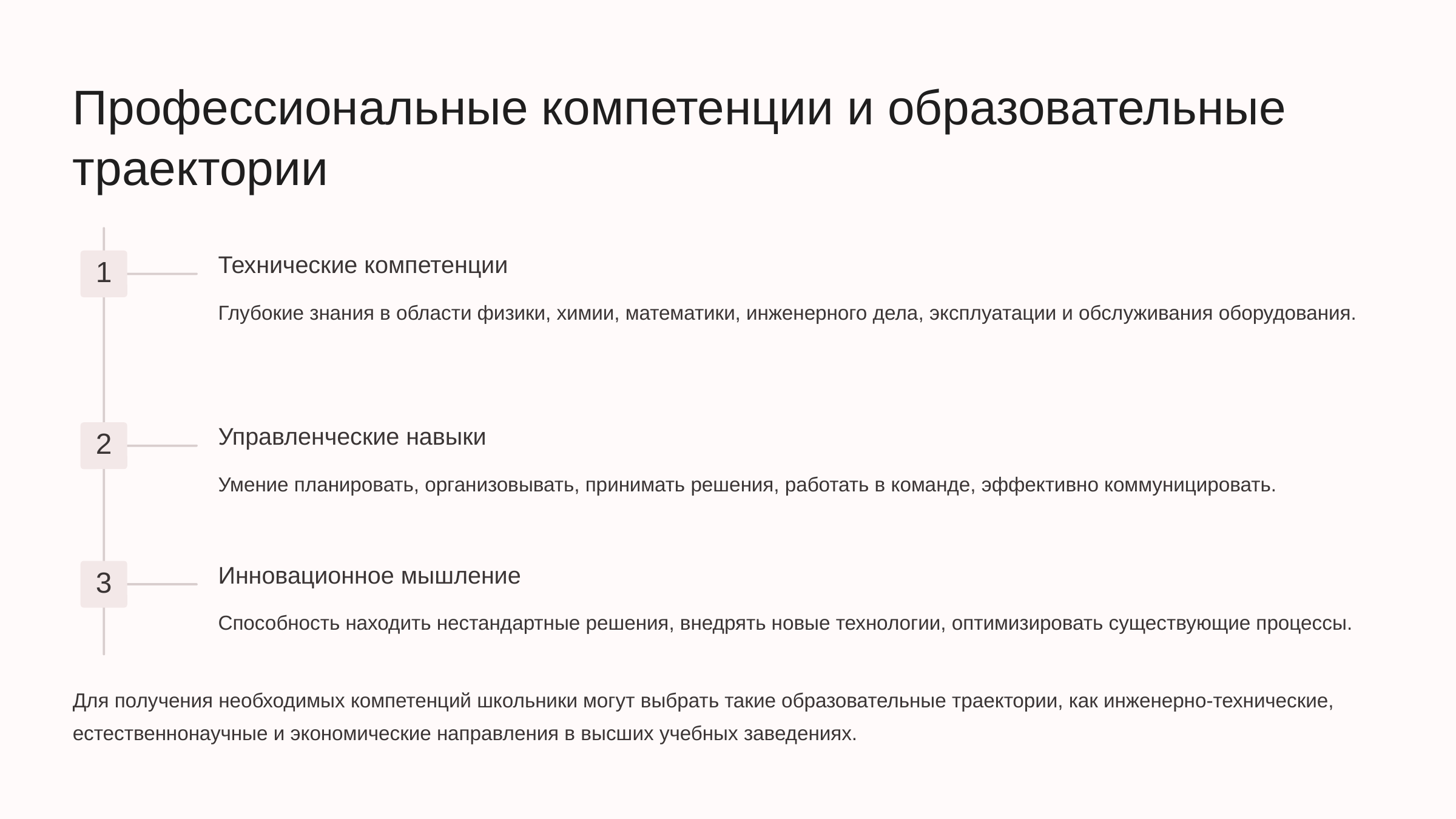

newUROKI.net
Профессиональные компетенции и образовательные траектории

Технические компетенции

1

Глубокие знания в области физики, химии, математики, инженерного дела, эксплуатации и обслуживания оборудования.
Управленческие навыки

2

Умение планировать, организовывать, принимать решения, работать в команде, эффективно коммуницировать.
Инновационное мышление

3

Способность находить нестандартные решения, внедрять новые технологии, оптимизировать существующие процессы.
Для получения необходимых компетенций школьники могут выбрать такие образовательные траектории, как инженерно-технические, естественнонаучные и экономические направления в высших учебных заведениях.